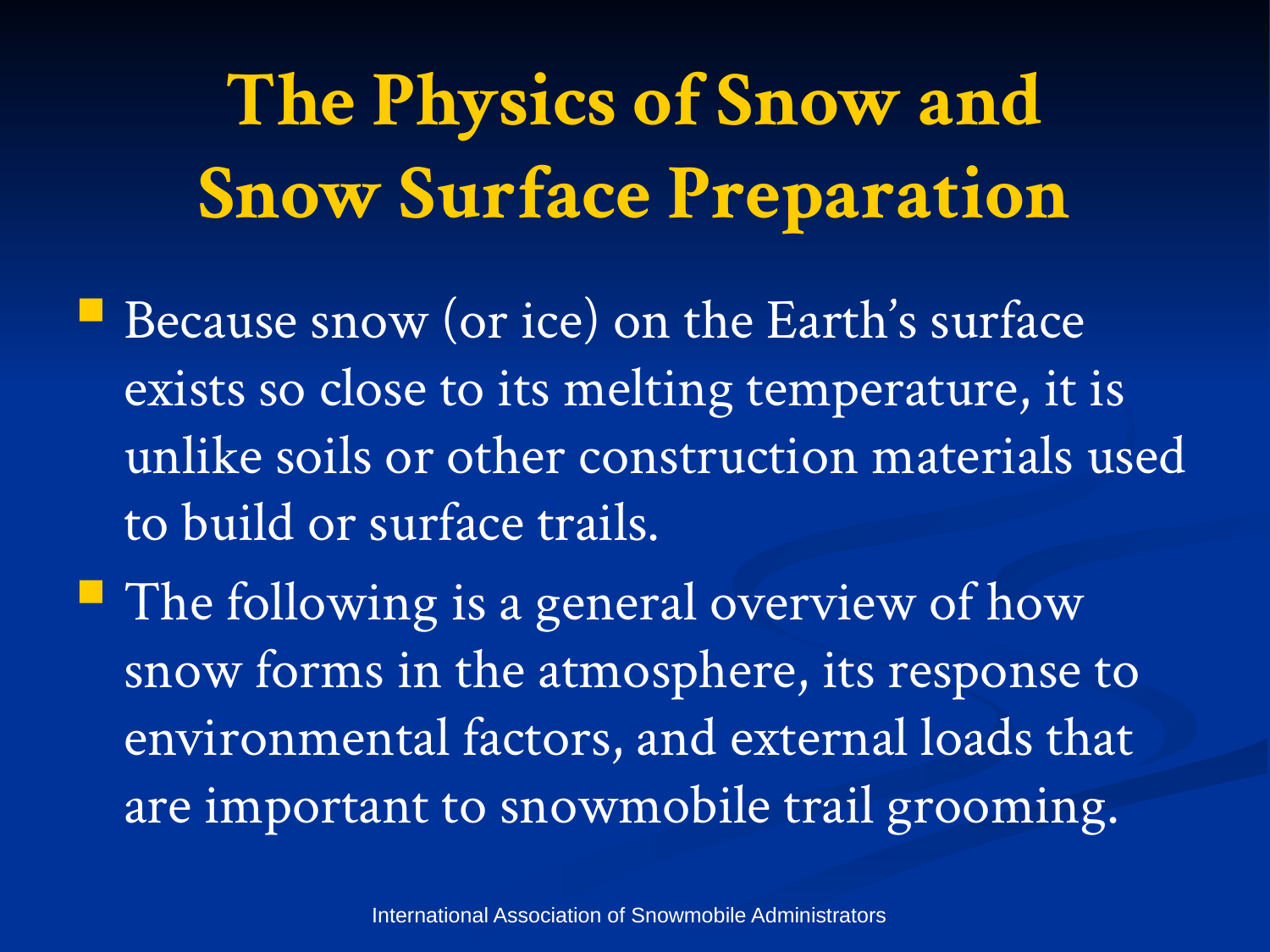

# The Physics of Snow and Snow Surface Preparation
Because snow (or ice) on the Earth’s surface exists so close to its melting temperature, it is unlike soils or other construction materials used to build or surface trails.
The following is a general overview of how snow forms in the atmosphere, its response to environmental factors, and external loads that are important to snowmobile trail grooming.
International Association of Snowmobile Administrators